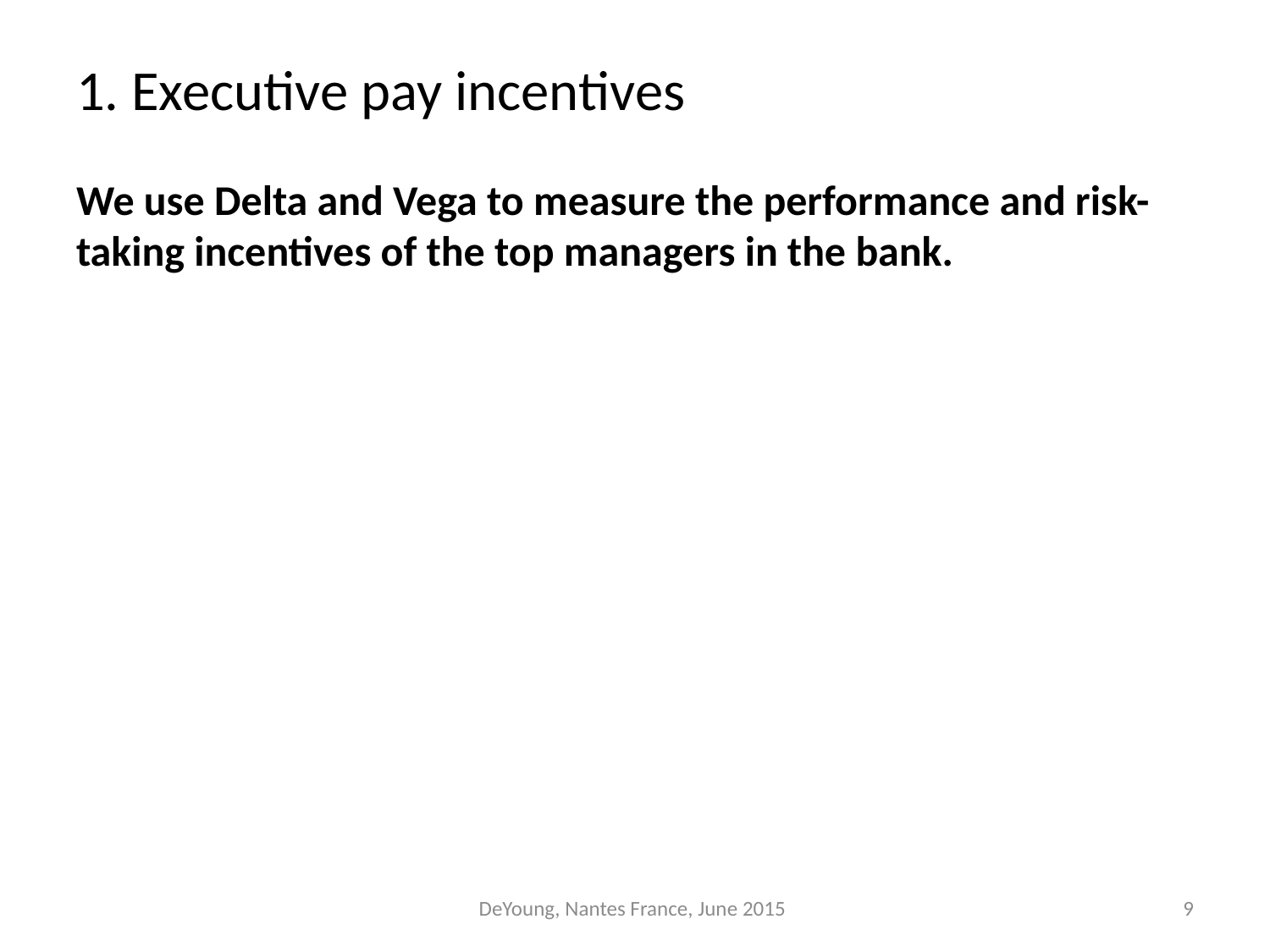

# 1. Executive pay incentives

We use Delta and Vega to measure the performance and risk-taking incentives of the top managers in the bank.

DeYoung, Nantes France, June 2015
9